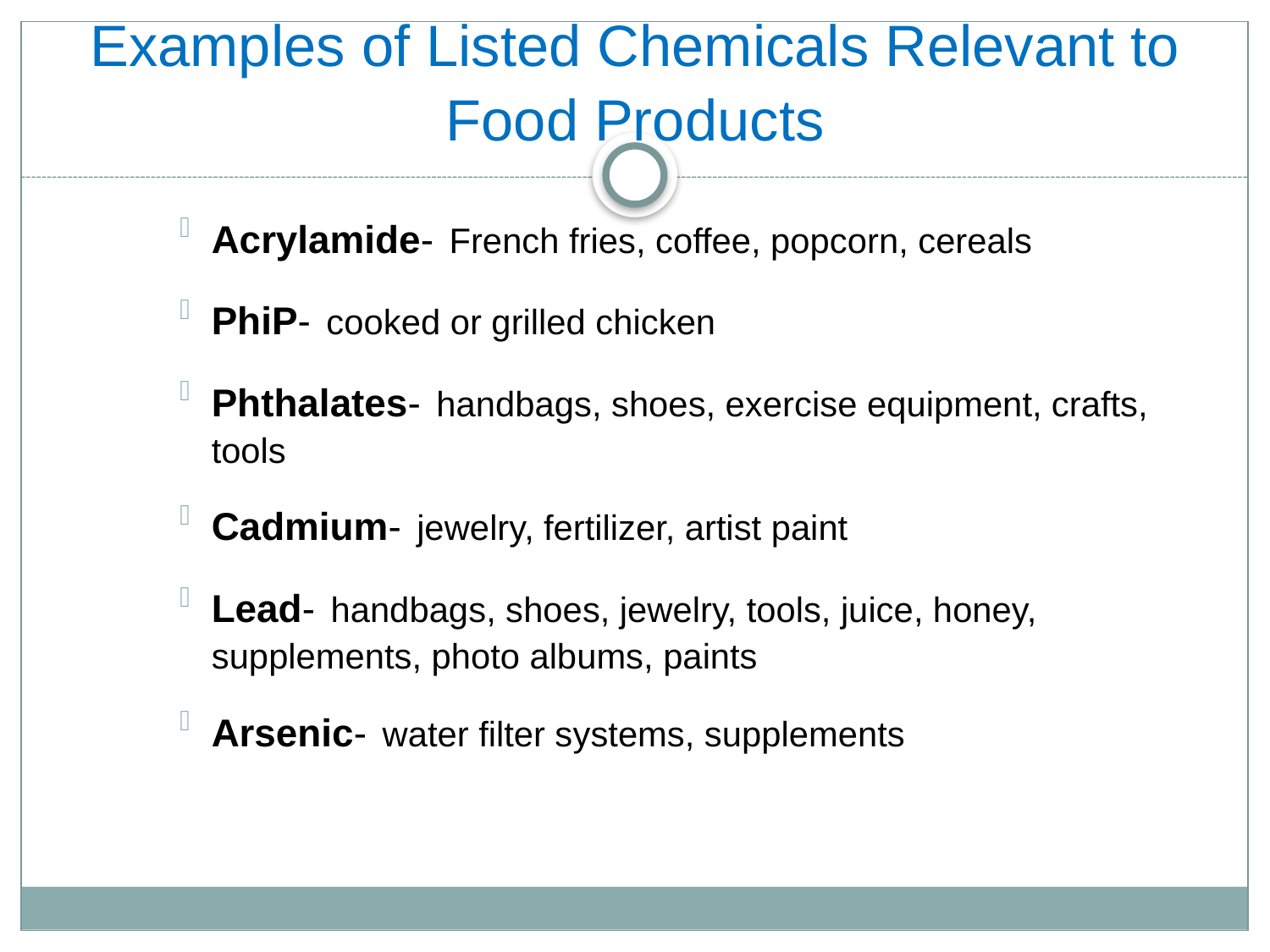

# Examples of Listed Chemicals Relevant to Food Products
Acrylamide- French fries, coffee, popcorn, cereals
PhiP- cooked or grilled chicken
Phthalates- handbags, shoes, exercise equipment, crafts, tools
Cadmium- jewelry, fertilizer, artist paint
Lead- handbags, shoes, jewelry, tools, juice, honey, supplements, photo albums, paints
Arsenic- water filter systems, supplements